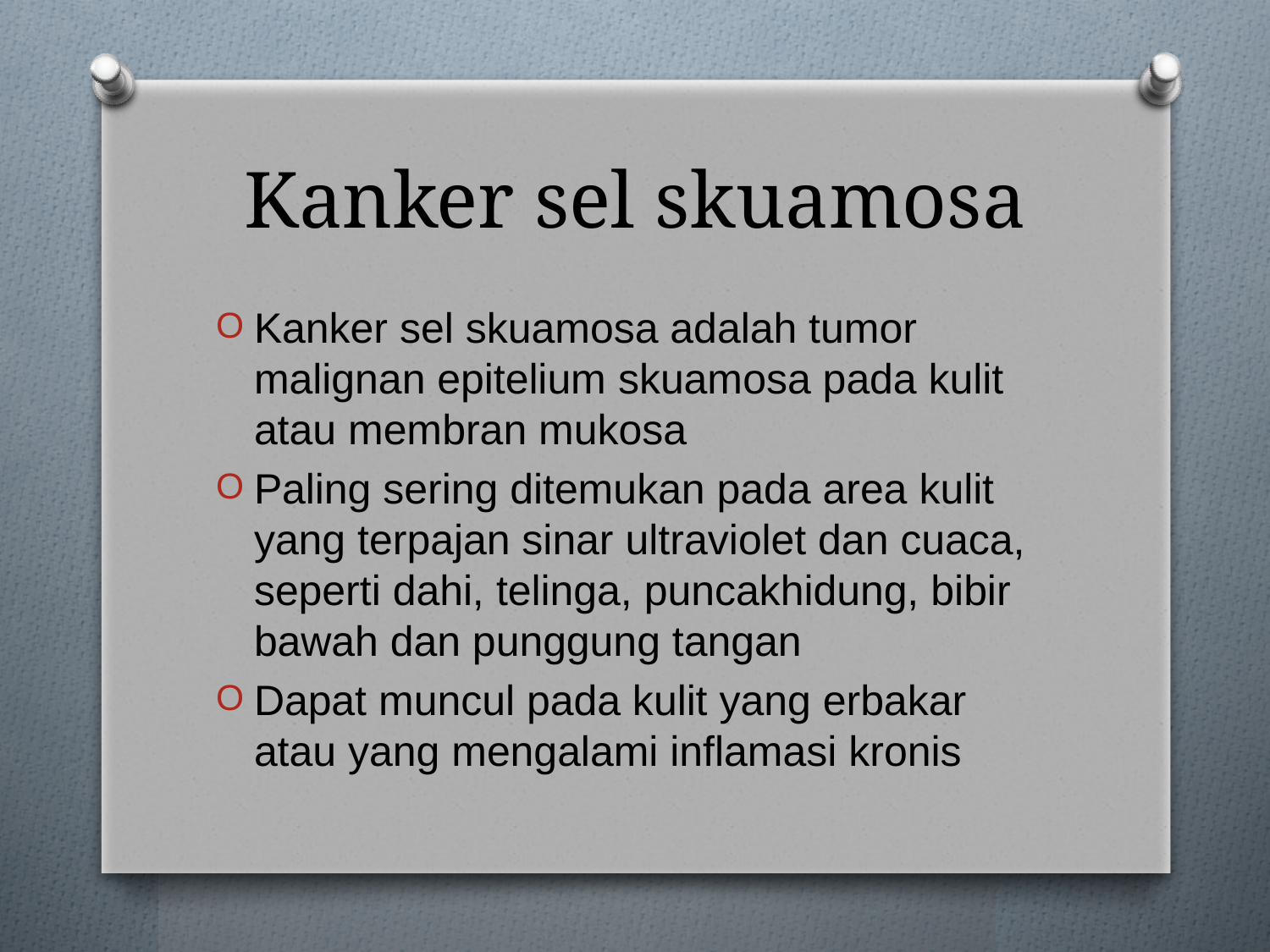

# Kanker sel skuamosa
Kanker sel skuamosa adalah tumor malignan epitelium skuamosa pada kulit atau membran mukosa
Paling sering ditemukan pada area kulit yang terpajan sinar ultraviolet dan cuaca, seperti dahi, telinga, puncakhidung, bibir bawah dan punggung tangan
Dapat muncul pada kulit yang erbakar atau yang mengalami inflamasi kronis